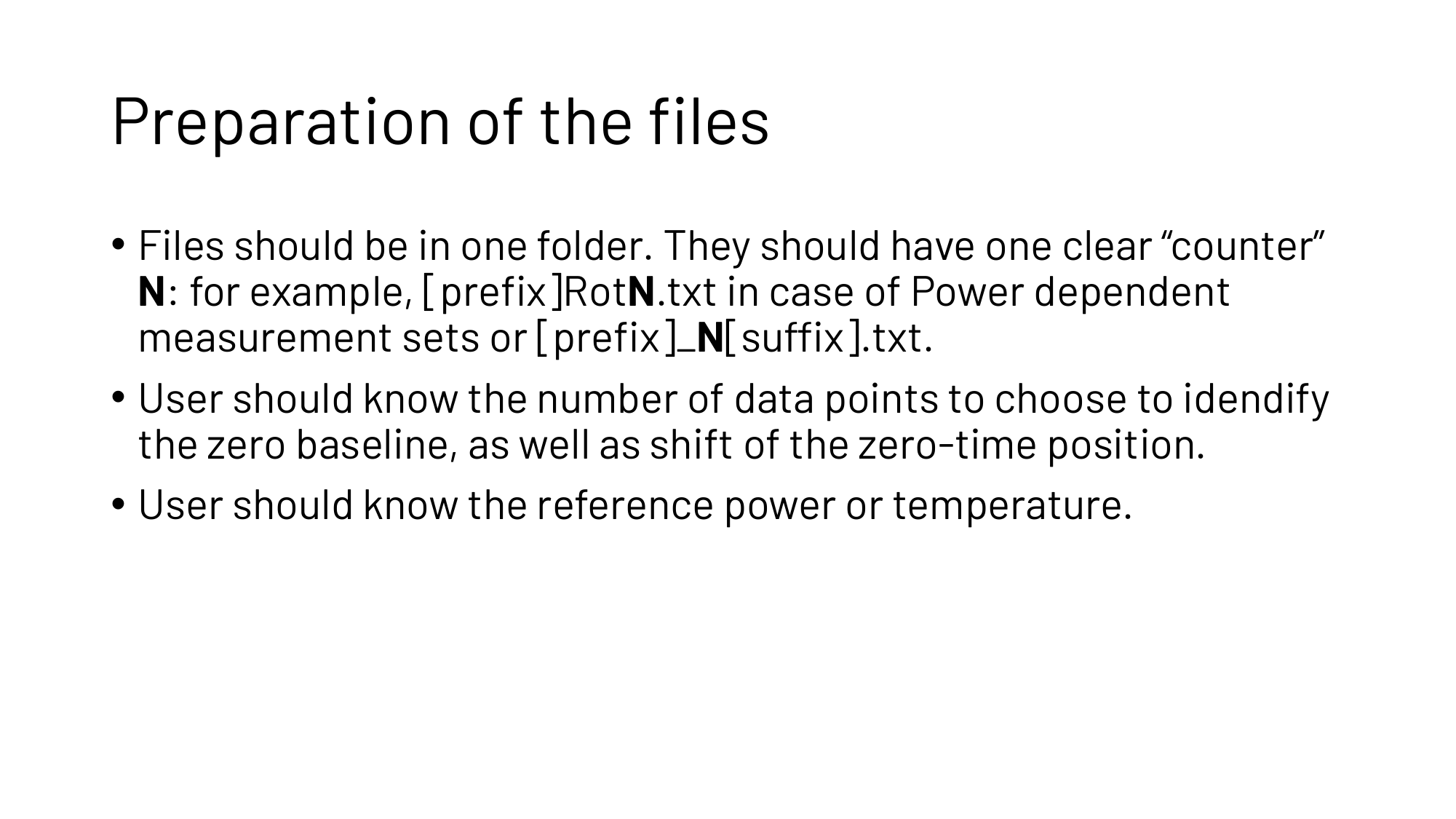

# Preparation of the files
Files should be in one folder. They should have one clear “counter” N: for example, [prefix]RotN.txt in case of Power dependent measurement sets or [prefix]_N[suffix].txt.
User should know the number of data points to choose to idendify the zero baseline, as well as shift of the zero-time position.
User should know the reference power or temperature.